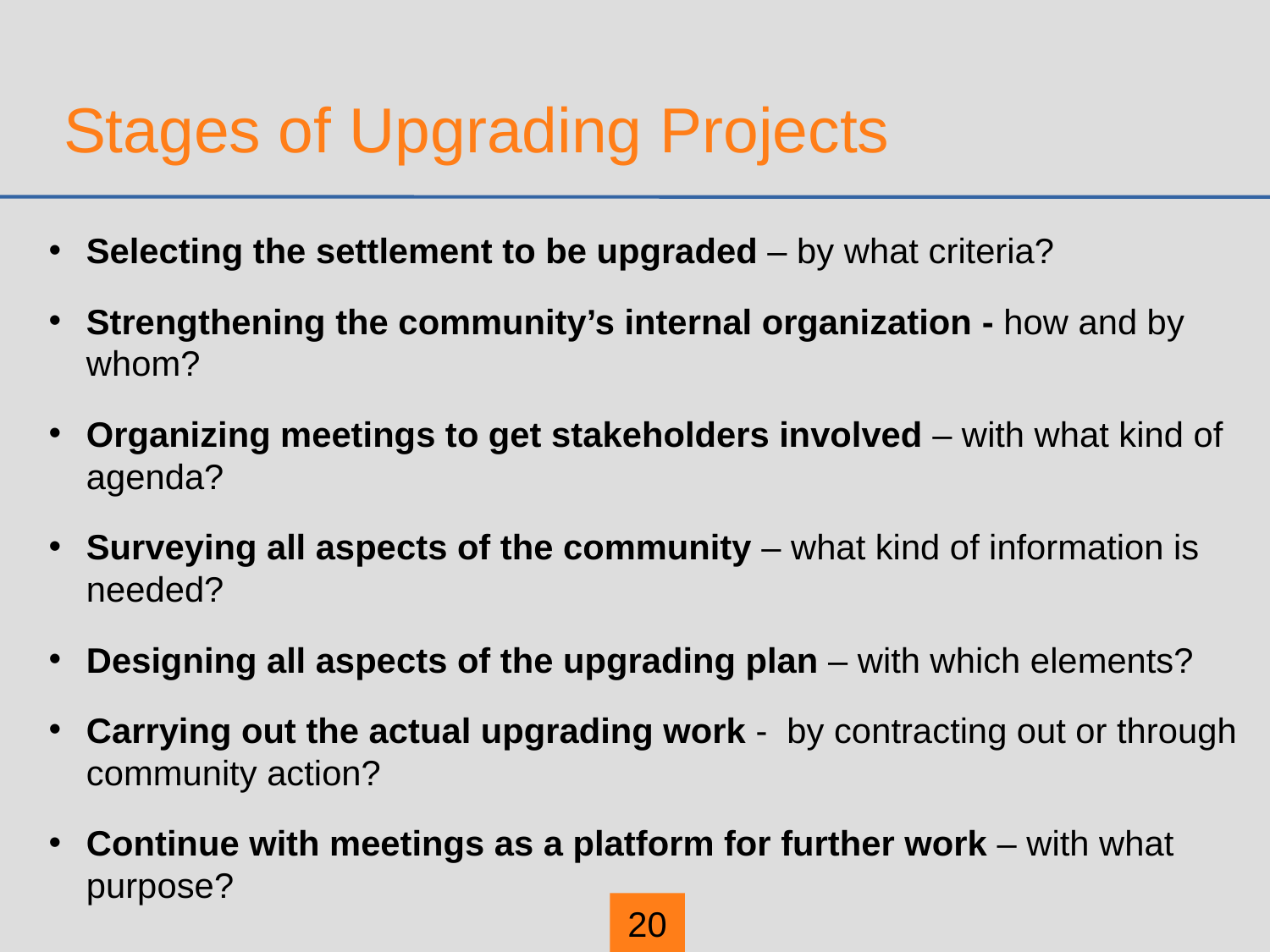

# Stages of Upgrading Projects
Selecting the settlement to be upgraded – by what criteria?
Strengthening the community’s internal organization - how and by whom?
Organizing meetings to get stakeholders involved – with what kind of agenda?
Surveying all aspects of the community – what kind of information is needed?
Designing all aspects of the upgrading plan – with which elements?
Carrying out the actual upgrading work -  by contracting out or through community action?
Continue with meetings as a platform for further work – with what purpose?
20